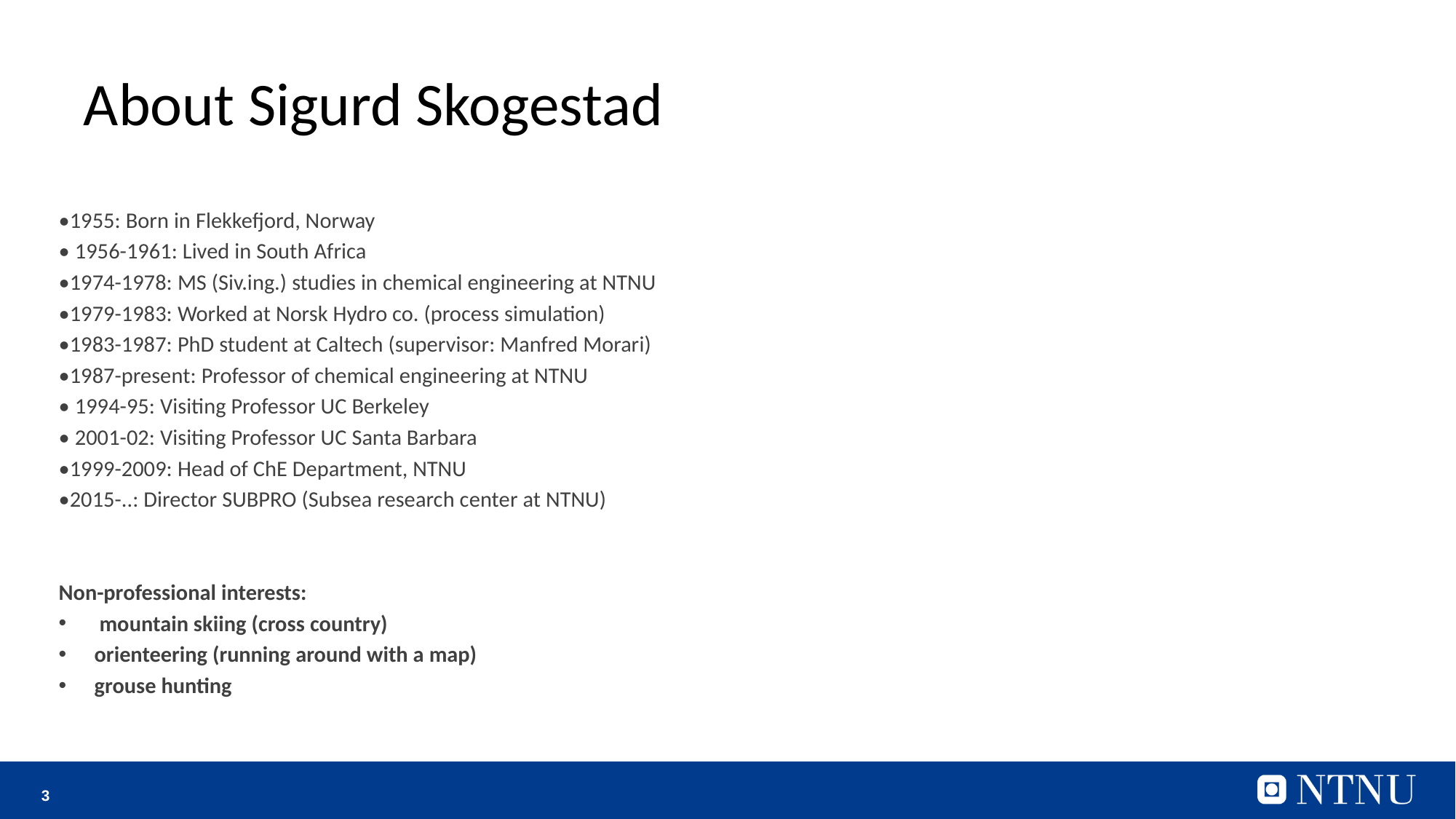

# About Sigurd Skogestad

•1955: Born in Flekkefjord, Norway
• 1956-1961: Lived in South Africa
•1974-1978: MS (Siv.ing.) studies in chemical engineering at NTNU
•1979-1983: Worked at Norsk Hydro co. (process simulation)
•1983-1987: PhD student at Caltech (supervisor: Manfred Morari)
•1987-present: Professor of chemical engineering at NTNU
• 1994-95: Visiting Professor UC Berkeley
• 2001-02: Visiting Professor UC Santa Barbara
•1999-2009: Head of ChE Department, NTNU
•2015-..: Director SUBPRO (Subsea research center at NTNU)

Non-professional interests:
 mountain skiing (cross country)
orienteering (running around with a map)
grouse hunting

1973